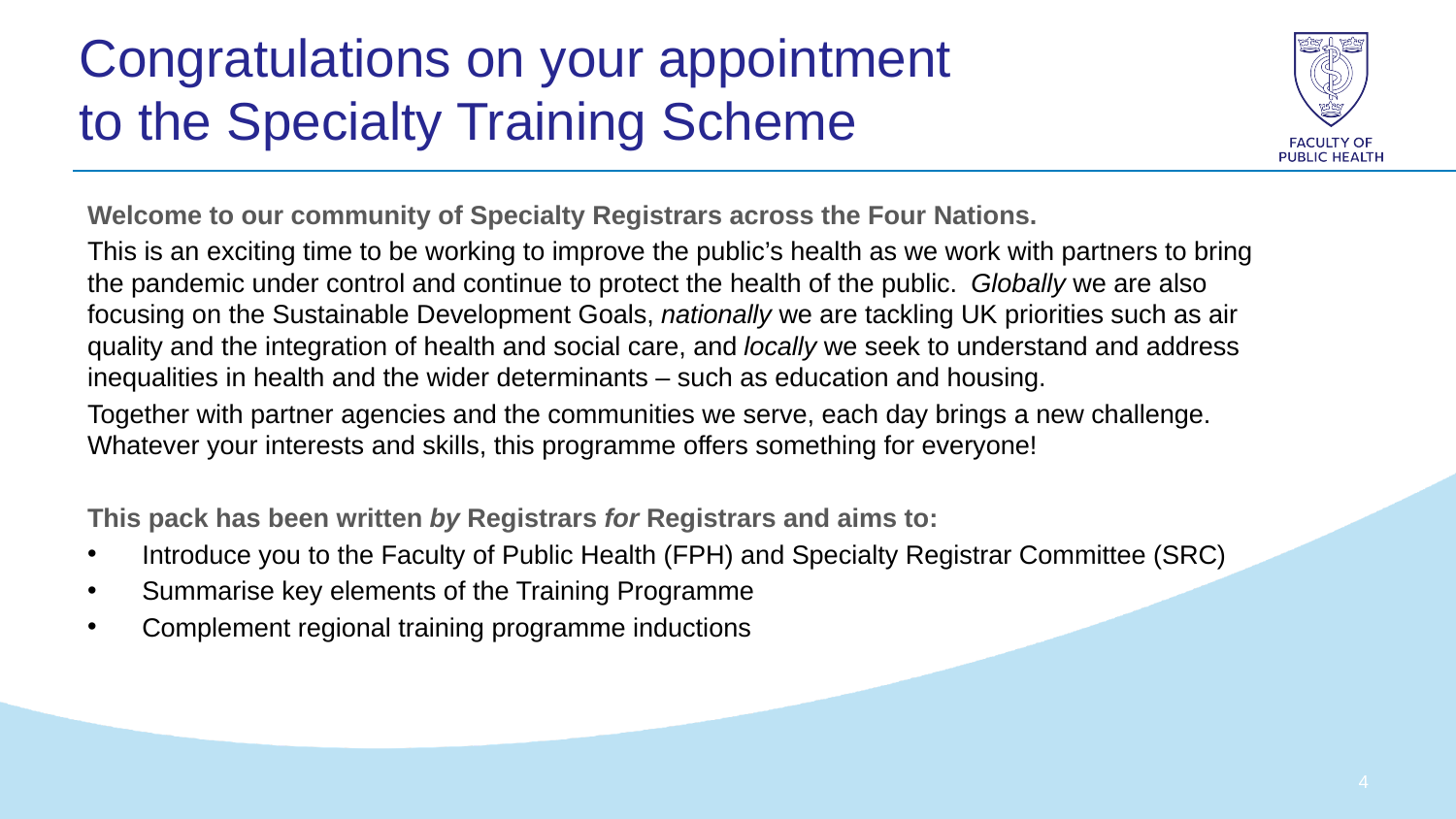

# Congratulations on your appointment to the Specialty Training Scheme
Welcome to our community of Specialty Registrars across the Four Nations.
This is an exciting time to be working to improve the public’s health as we work with partners to bring the pandemic under control and continue to protect the health of the public.  Globally we are also focusing on the Sustainable Development Goals, nationally we are tackling UK priorities such as air quality and the integration of health and social care, and locally we seek to understand and address inequalities in health and the wider determinants – such as education and housing.
Together with partner agencies and the communities we serve, each day brings a new challenge. Whatever your interests and skills, this programme offers something for everyone!

This pack has been written by Registrars for Registrars and aims to:
Introduce you to the Faculty of Public Health (FPH) and Specialty Registrar Committee (SRC)
Summarise key elements of the Training Programme
Complement regional training programme inductions

4